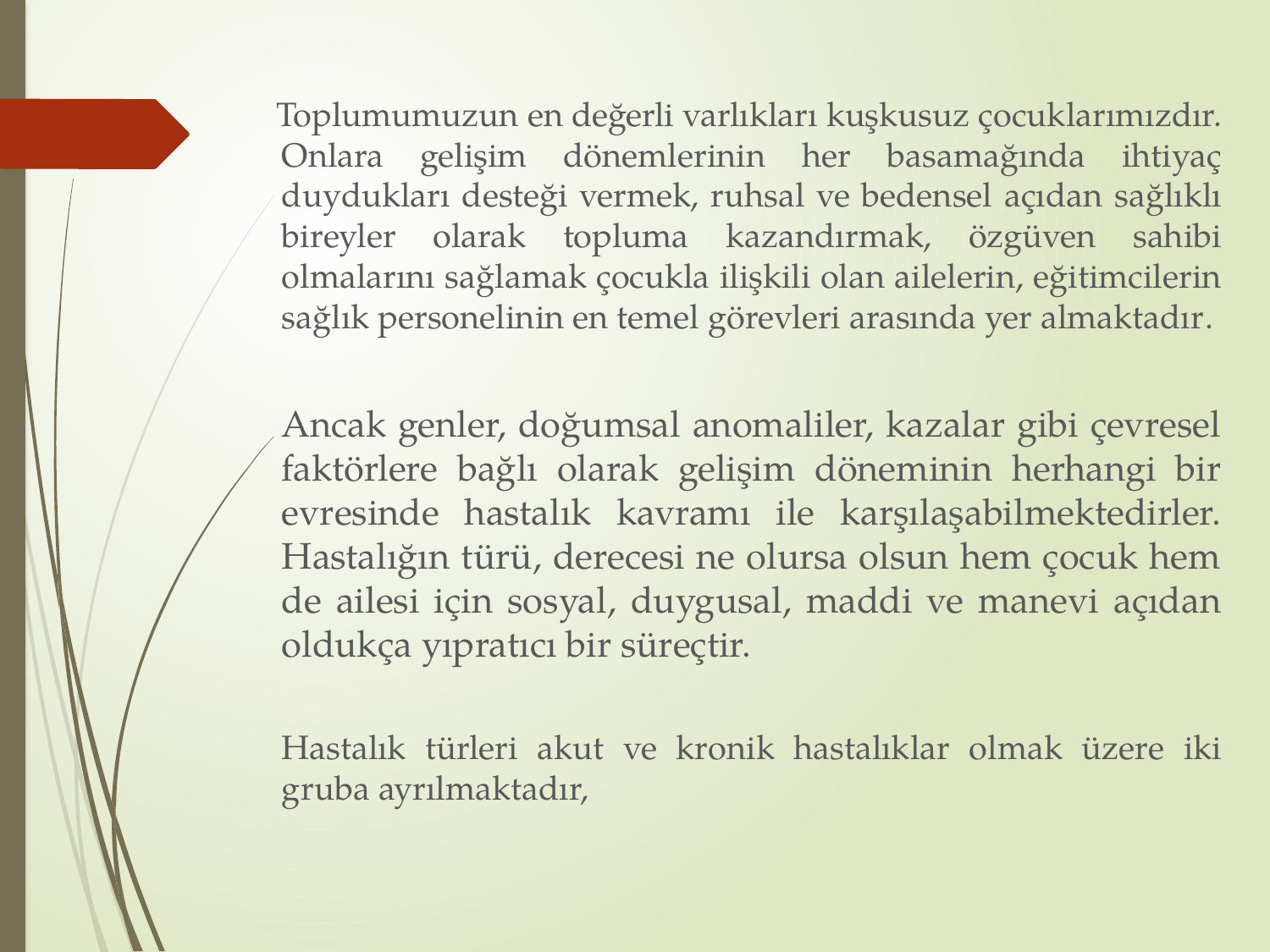

Toplumumuzun en değerli varlıkları kuşkusuz çocuklarımızdır. Onlara gelişim dönemlerinin her basamağında ihtiyaç duydukları desteği vermek, ruhsal ve bedensel açıdan sağlıklı bireyler olarak topluma kazandırmak, özgüven sahibi olmalarını sağlamak çocukla ilişkili olan ailelerin, eğitimcilerin sağlık personelinin en temel görevleri arasında yer almaktadır.

	Ancak genler, doğumsal anomaliler, kazalar gibi çevresel faktörlere bağlı olarak gelişim döneminin herhangi bir evresinde hastalık kavramı ile karşılaşabilmektedirler. Hastalığın türü, derecesi ne olursa olsun hem çocuk hem de ailesi için sosyal, duygusal, maddi ve manevi açıdan oldukça yıpratıcı bir süreçtir.

	Hastalık türleri akut ve kronik hastalıklar olmak üzere iki gruba ayrılmaktadır,